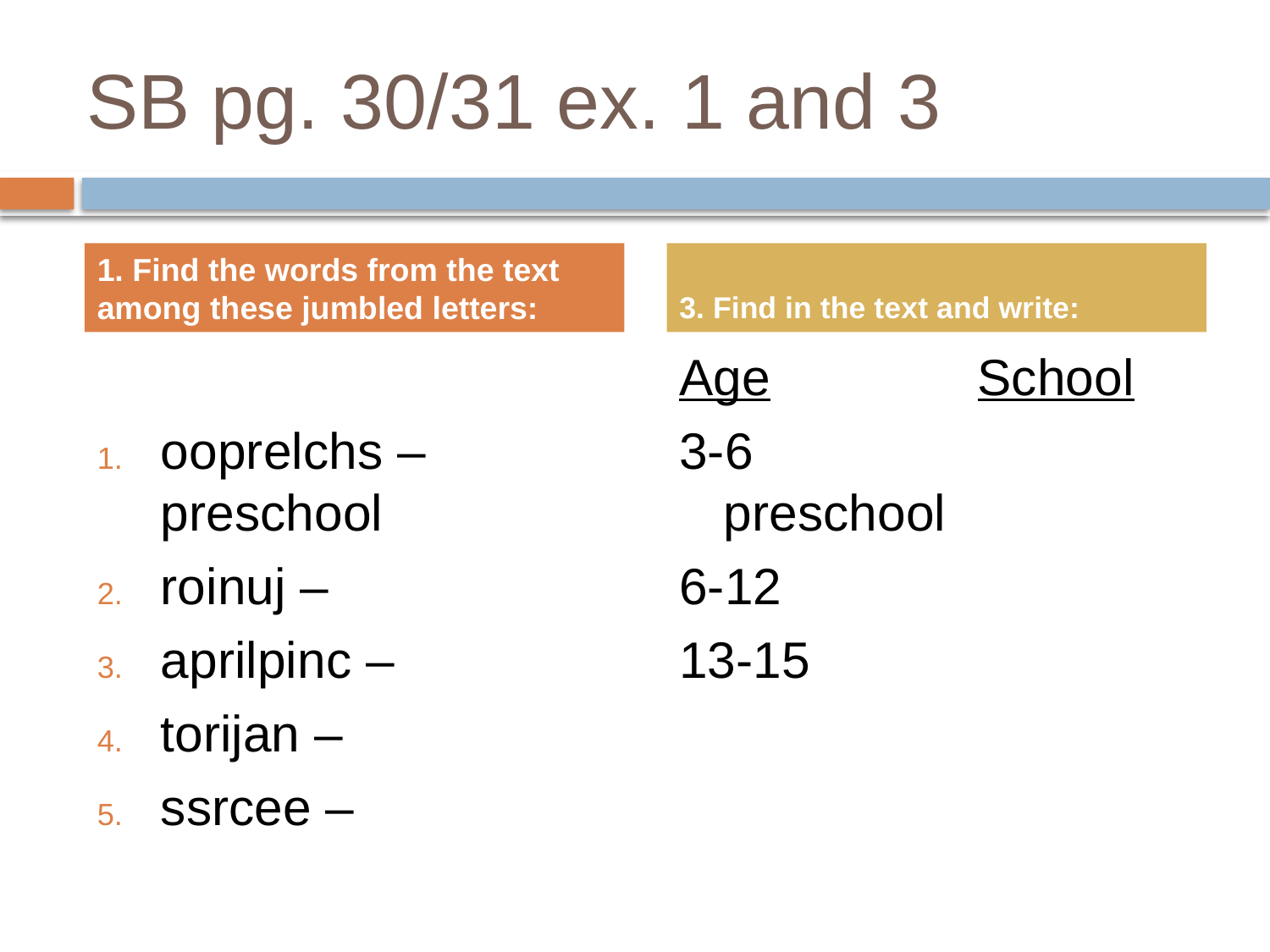

# SB pg. 30/31 ex. 1 and 3
1. Find the words from the text among these jumbled letters:

3. Find in the text and write:

ooprelchs – preschool
roinuj –
aprilpinc –
torijan –
ssrcee –

Age		School
3-6   	            preschool
6-12
13-15